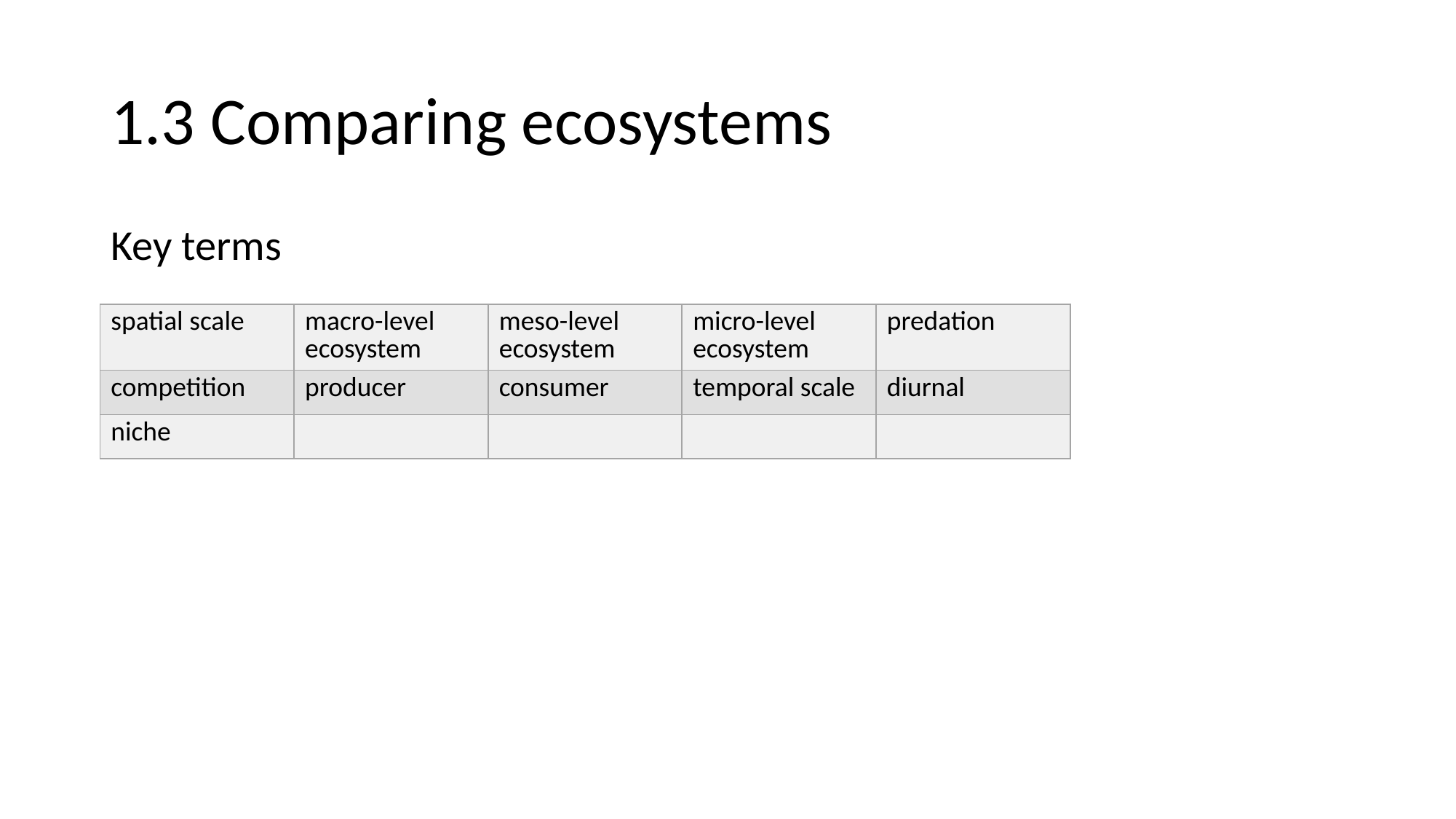

# 1.3 Comparing ecosystems
Key terms
| spatial scale | macro-level ecosystem | meso-level ecosystem | micro-level ecosystem | predation |
| --- | --- | --- | --- | --- |
| competition | producer | consumer | temporal scale | diurnal |
| niche |  |  |  |  |